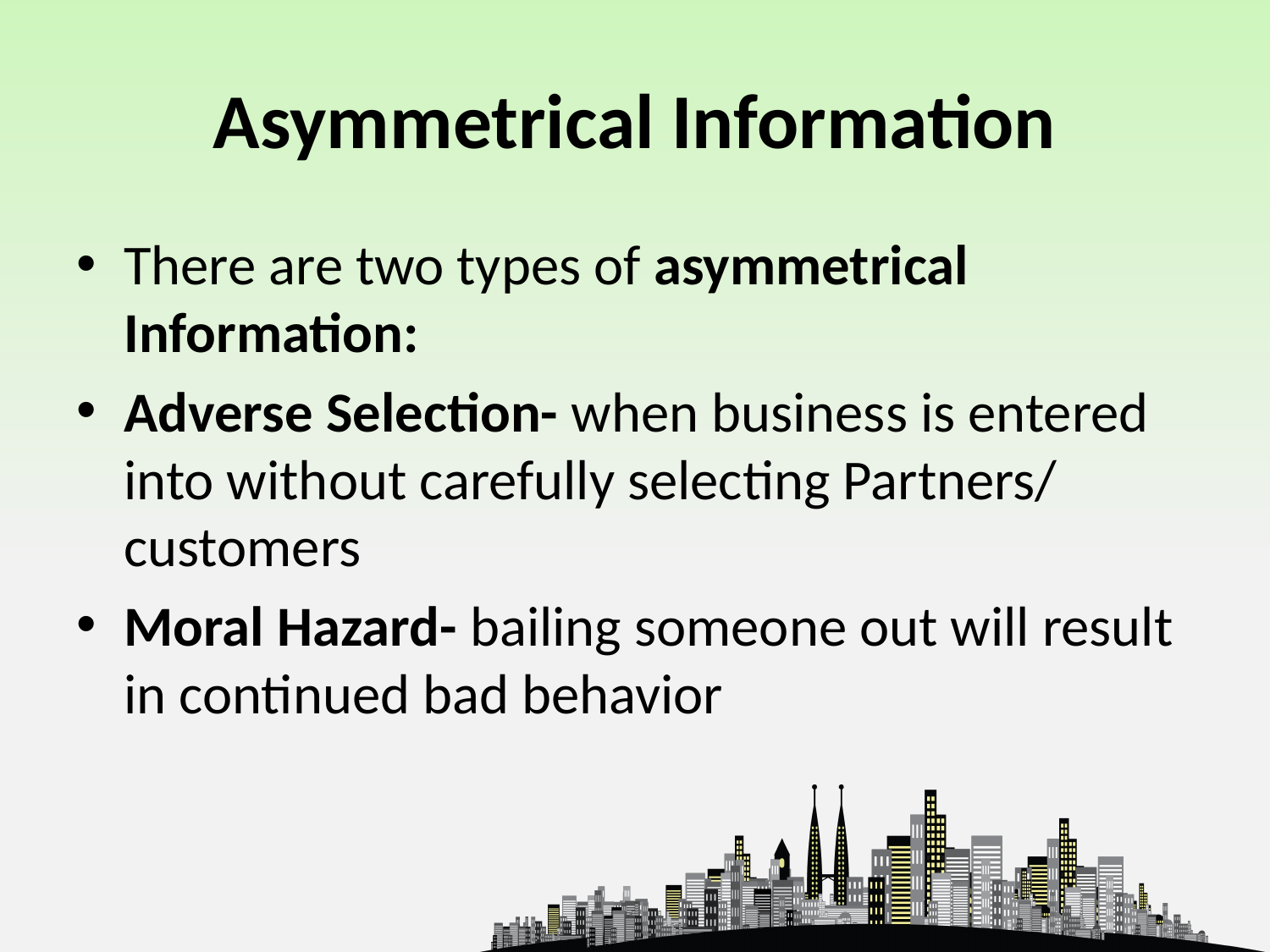

# Asymmetrical Information
There are two types of asymmetrical Information:
Adverse Selection- when business is entered into without carefully selecting Partners/ customers
Moral Hazard- bailing someone out will result in continued bad behavior